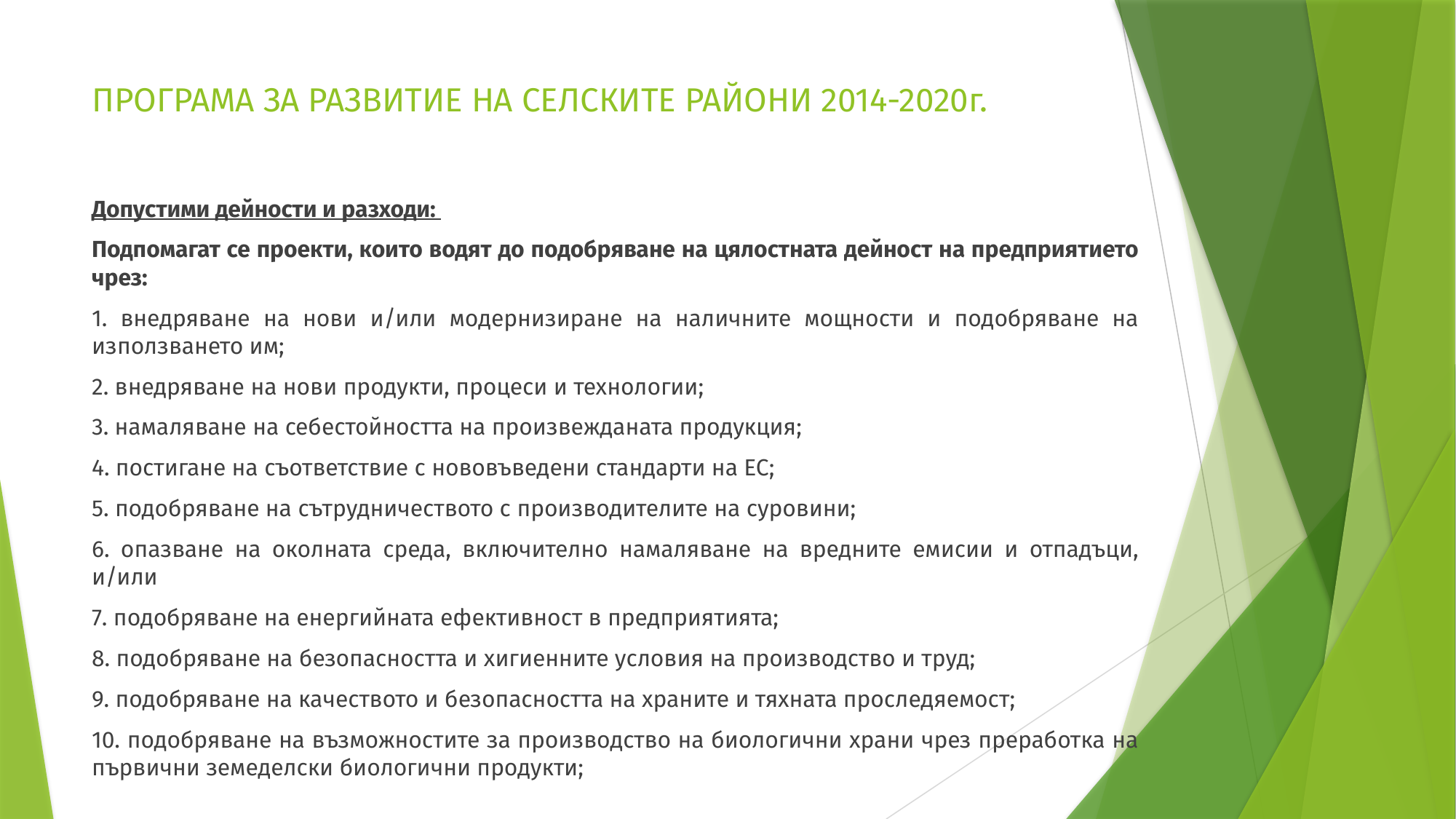

# ПРОГРАМА ЗА РАЗВИТИЕ НА СЕЛСКИТЕ РАЙОНИ 2014-2020г.
Допустими дейности и разходи:
Подпомагат се проекти, които водят до подобряване на цялостната дейност на предприятието чрез:
1. внедряване на нови и/или модернизиране на наличните мощности и подобряване на използването им;
2. внедряване на нови продукти, процеси и технологии;
3. намаляване на себестойността на произвежданата продукция;
4. постигане на съответствие с нововъведени стандарти на ЕС;
5. подобряване на сътрудничеството с производителите на суровини;
6. опазване на околната среда, включително намаляване на вредните емисии и отпадъци, и/или
7. подобряване на енергийната ефективност в предприятията;
8. подобряване на безопасността и хигиенните условия на производство и труд;
9. подобряване на качеството и безопасността на храните и тяхната проследяемост;
10. подобряване на възможностите за производство на биологични храни чрез преработка на първични земеделски биологични продукти;